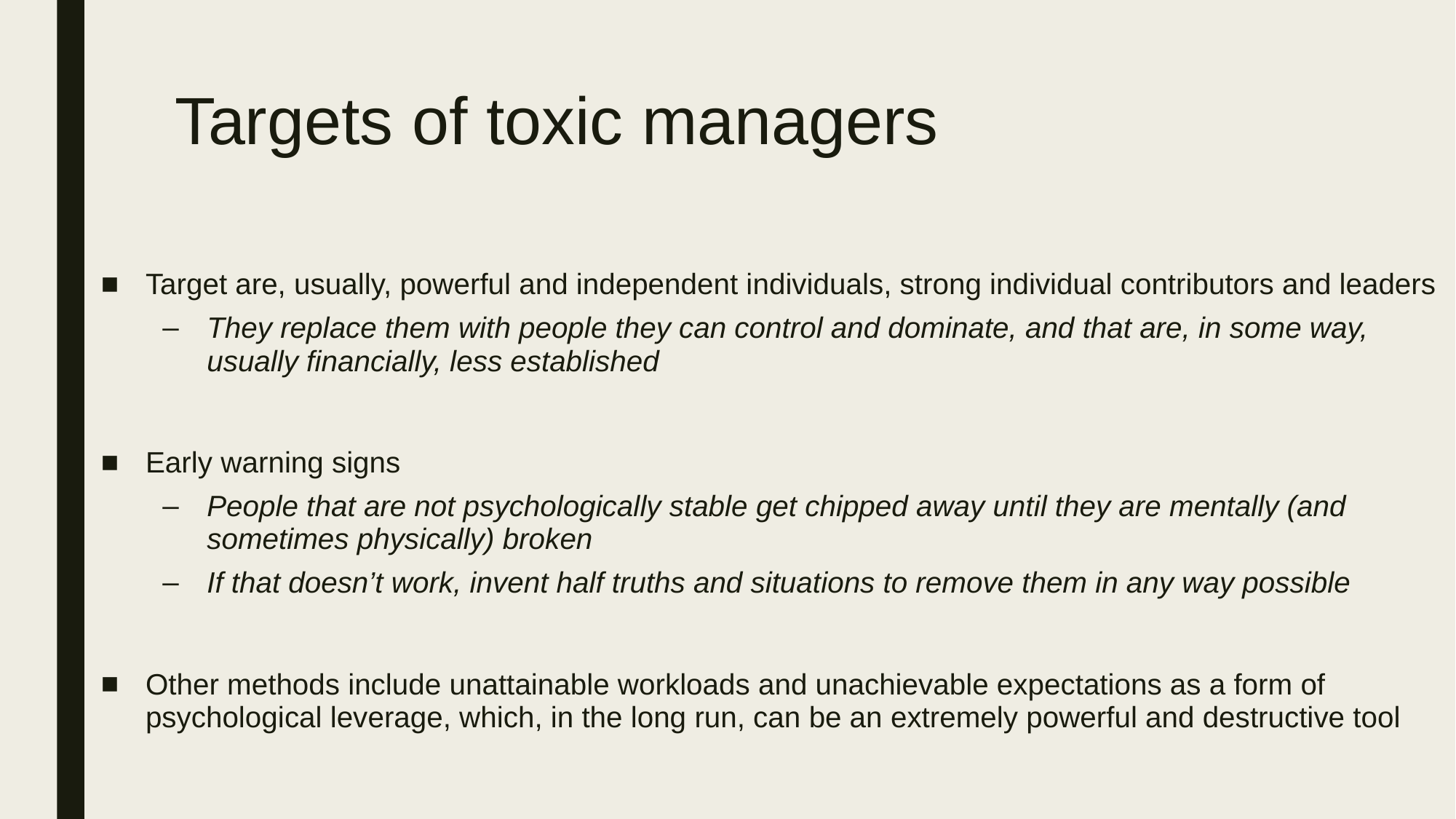

# Targets of toxic managers
Target are, usually, powerful and independent individuals, strong individual contributors and leaders
They replace them with people they can control and dominate, and that are, in some way, usually financially, less established

Early warning signs
People that are not psychologically stable get chipped away until they are mentally (and sometimes physically) broken
If that doesn’t work, invent half truths and situations to remove them in any way possible

Other methods include unattainable workloads and unachievable expectations as a form of psychological leverage, which, in the long run, can be an extremely powerful and destructive tool